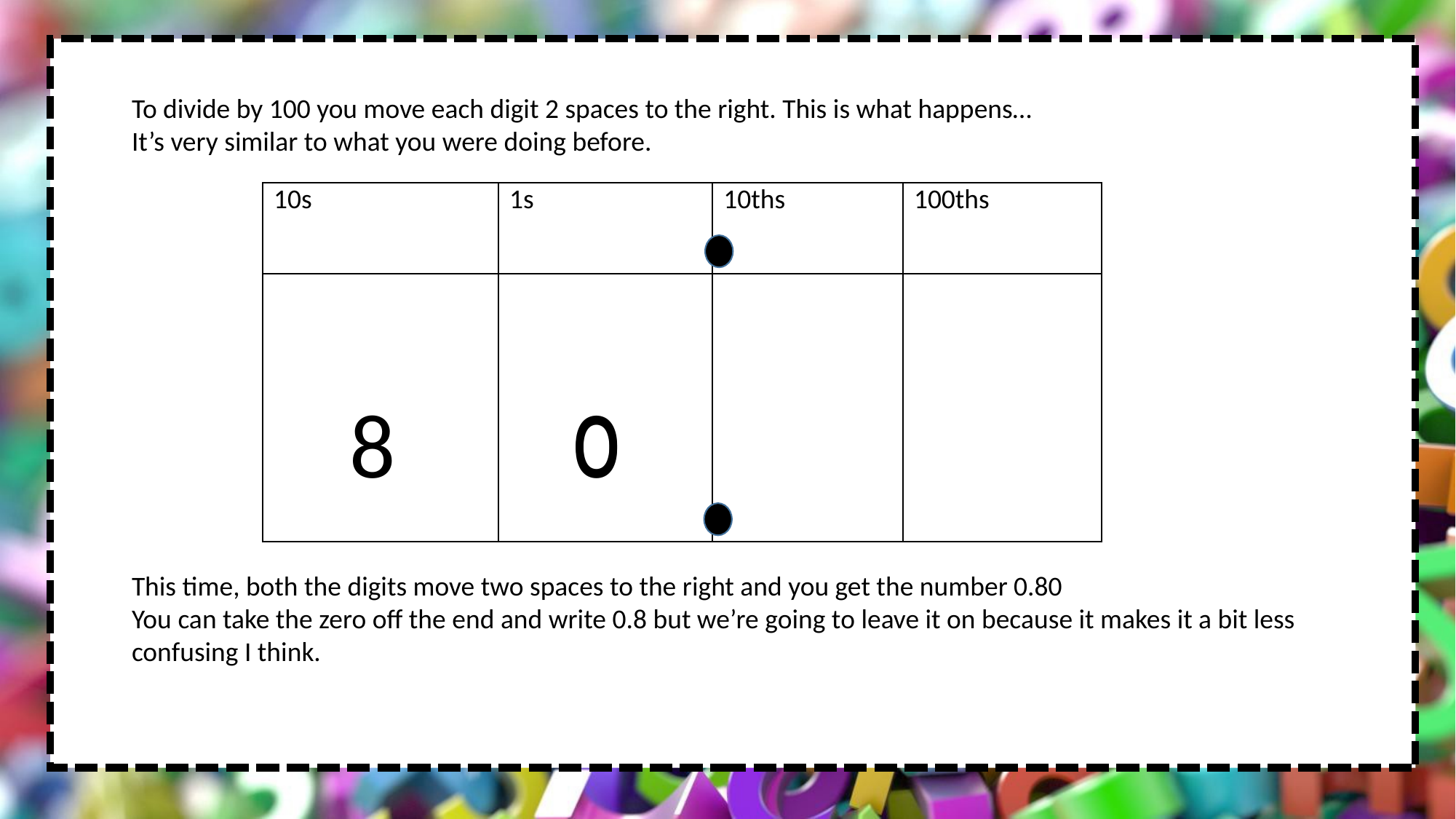

To divide by 100 you move each digit 2 spaces to the right. This is what happens…
It’s very similar to what you were doing before.
| 10s | 1s | 10ths | 100ths |
| --- | --- | --- | --- |
|  |  |  |  |

0
8
0

This time, both the digits move two spaces to the right and you get the number 0.80
You can take the zero off the end and write 0.8 but we’re going to leave it on because it makes it a bit less confusing I think.